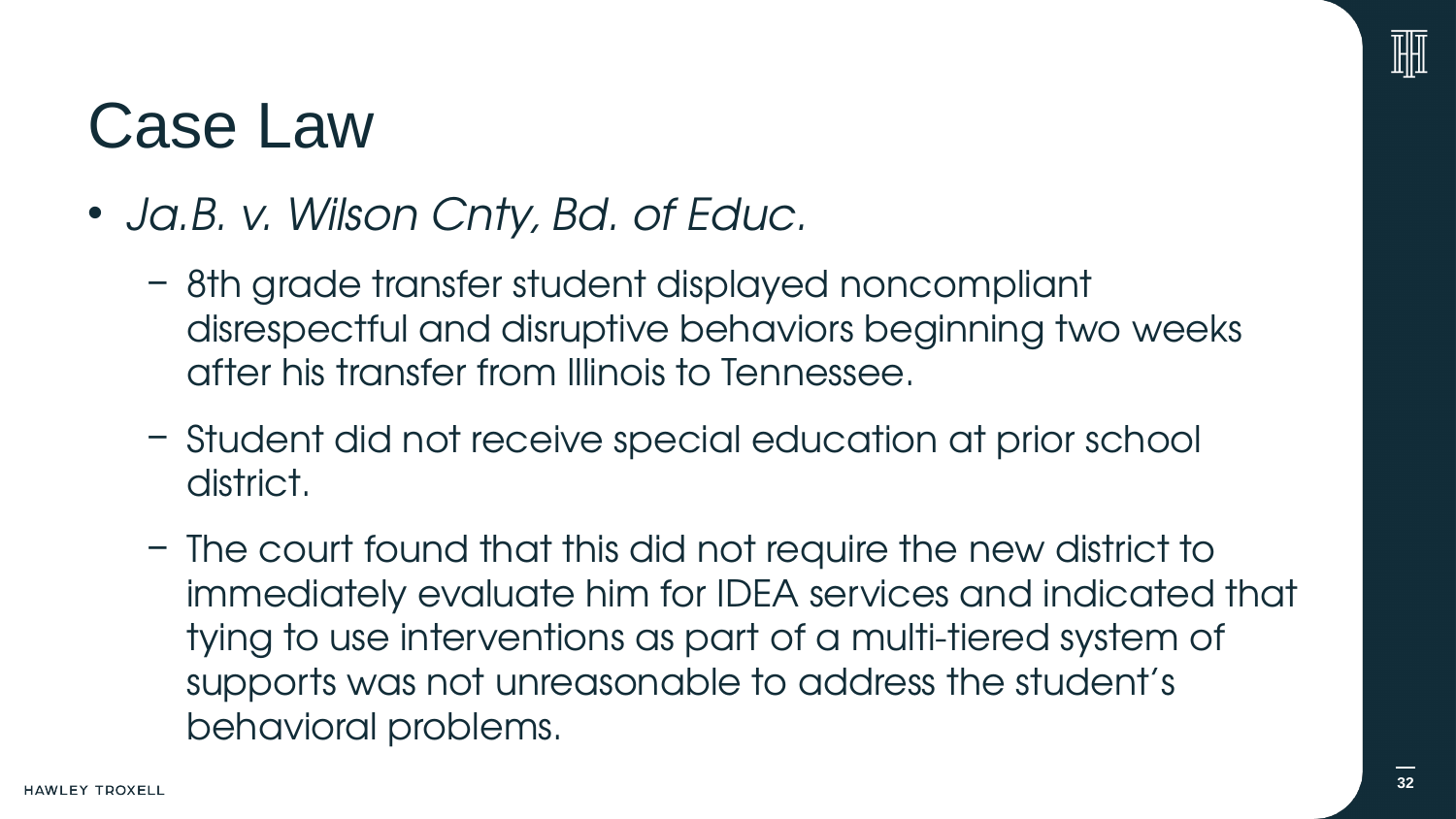

# Case Law
Ja.B. v. Wilson Cnty, Bd. of Educ.
8th grade transfer student displayed noncompliant disrespectful and disruptive behaviors beginning two weeks after his transfer from Illinois to Tennessee.
Student did not receive special education at prior school district.
The court found that this did not require the new district to immediately evaluate him for IDEA services and indicated that tying to use interventions as part of a multi-tiered system of supports was not unreasonable to address the student’s behavioral problems.
32